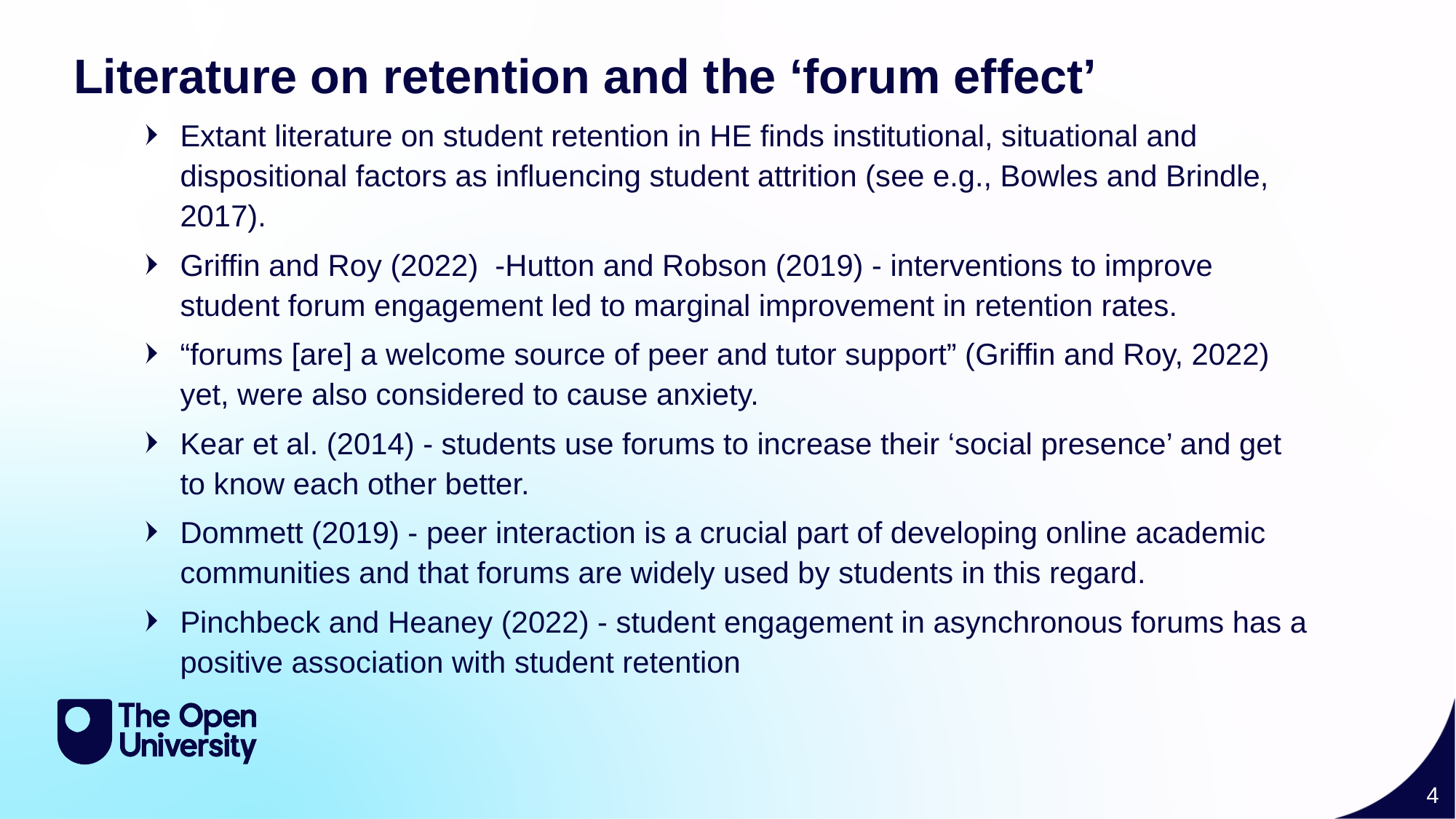

Literature on retention and the ‘forum effect’
Extant literature on student retention in HE finds institutional, situational and dispositional factors as influencing student attrition (see e.g., Bowles and Brindle, 2017).
Griffin and Roy (2022)  -Hutton and Robson (2019) - interventions to improve student forum engagement led to marginal improvement in retention rates.
“forums [are] a welcome source of peer and tutor support” (Griffin and Roy, 2022) yet, were also considered to cause anxiety.
Kear et al. (2014) - students use forums to increase their ‘social presence’ and get to know each other better.
Dommett (2019) - peer interaction is a crucial part of developing online academic communities and that forums are widely used by students in this regard.
Pinchbeck and Heaney (2022) - student engagement in asynchronous forums has a positive association with student retention